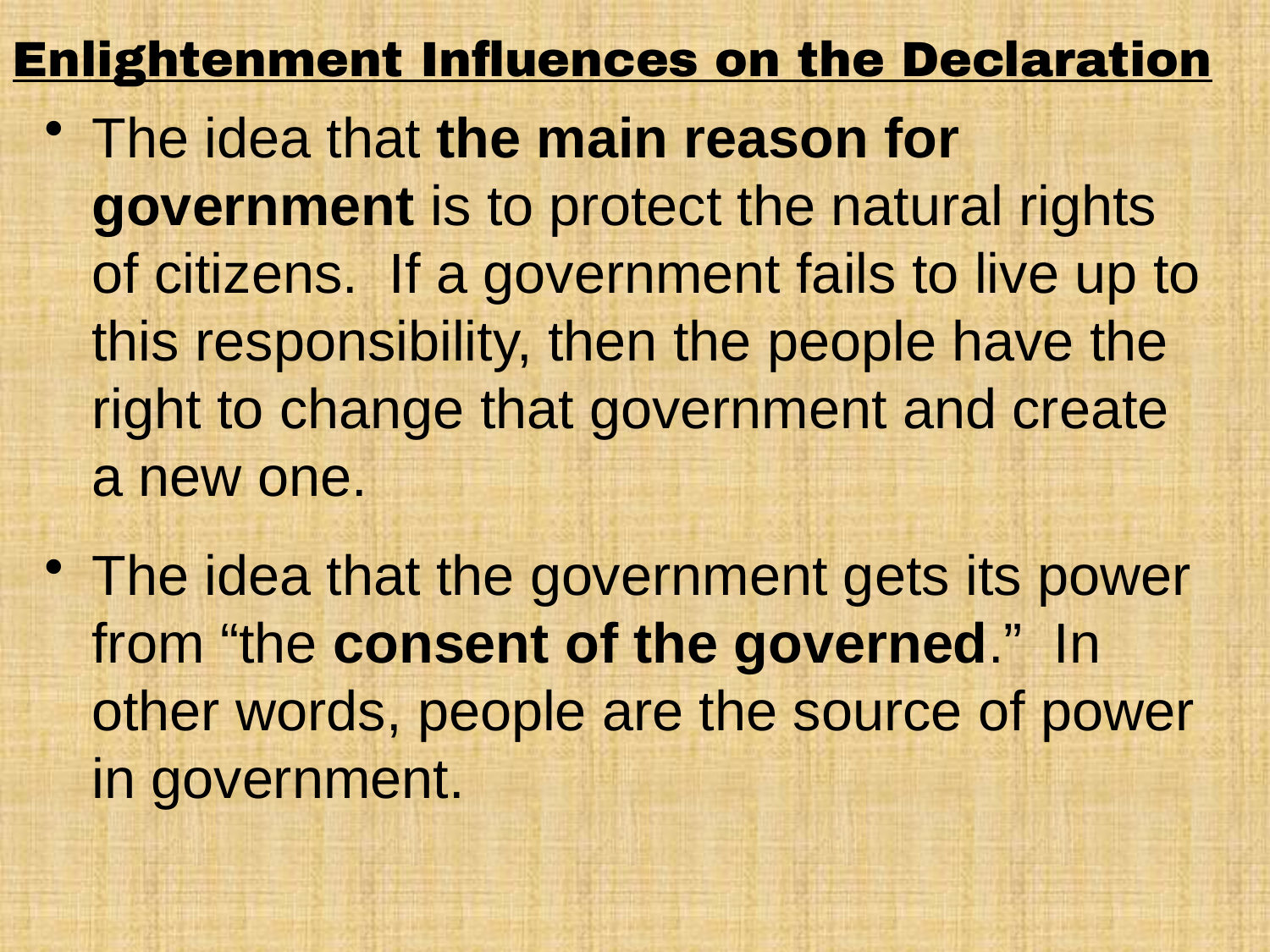

Enlightenment Influences on the Declaration
The idea that the main reason for government is to protect the natural rights of citizens.  If a government fails to live up to this responsibility, then the people have the right to change that government and create a new one.
The idea that the government gets its power from “the consent of the governed.”  In other words, people are the source of power in government.